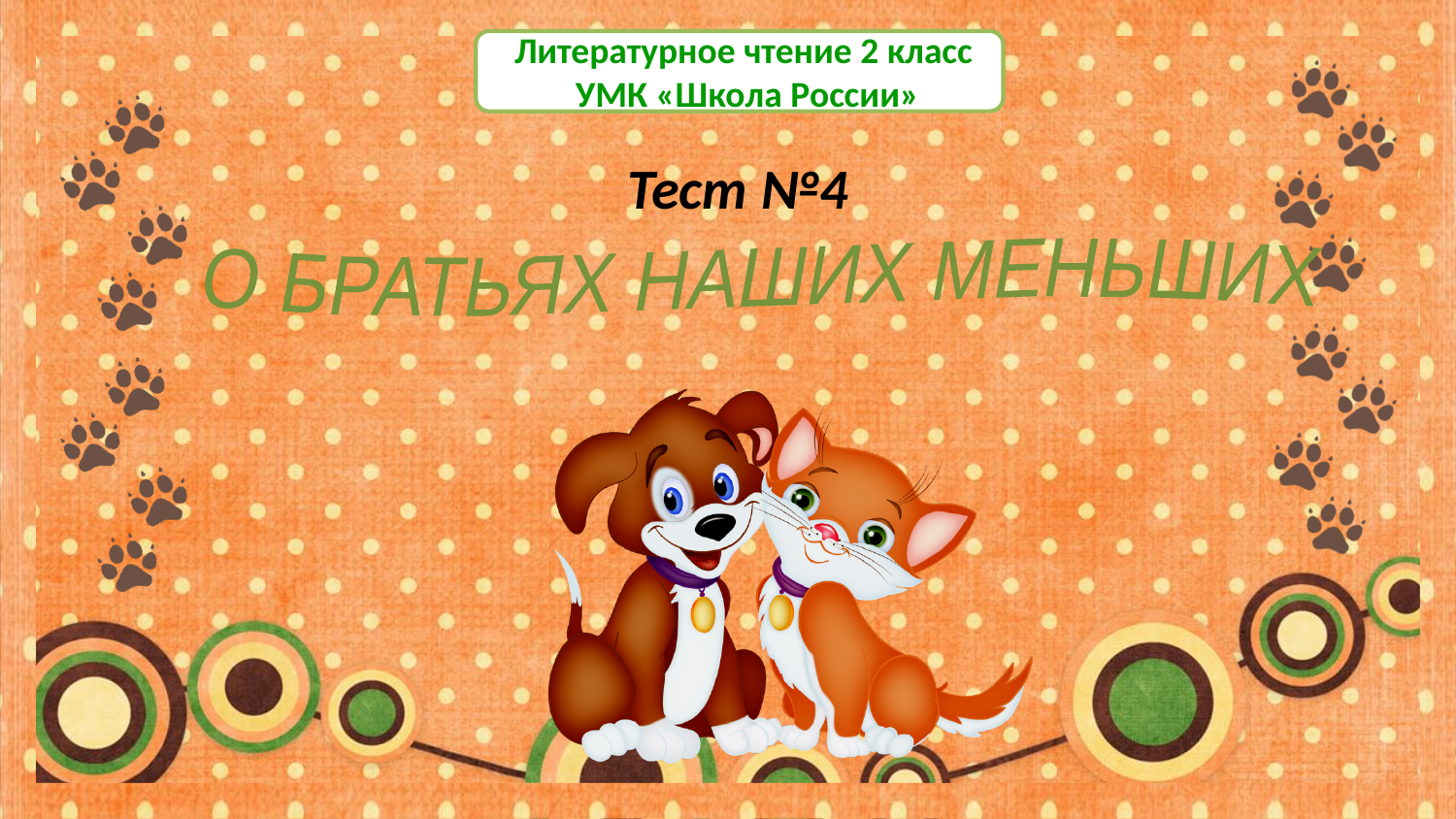

Литературное чтение 2 класс
  УМК «Школа России»
Тест №4
О БРАТЬЯХ НАШИХ МЕНЬШИХ